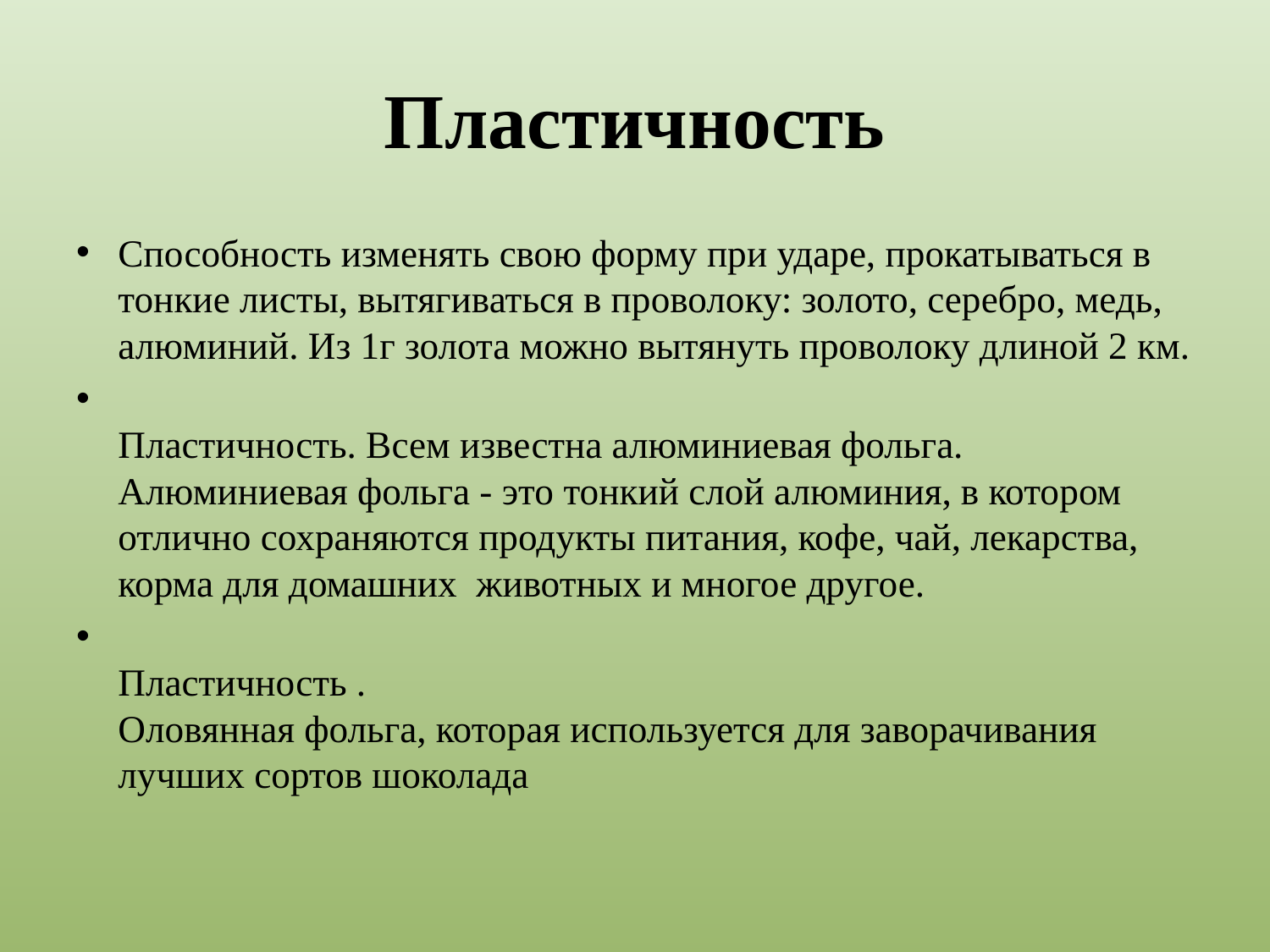

# Пластичность
Способность изменять свою форму при ударе, прокатываться в тонкие листы, вытягиваться в проволоку: золото, серебро, медь, алюминий. Из 1г золота можно вытянуть проволоку длиной 2 км.
Пластичность. Всем известна алюминиевая фольга. Алюминиевая фольга - это тонкий слой алюминия, в котором отлично сохраняются продукты питания, кофе, чай, лекарства, корма для домашних  животных и многое другое.
Пластичность .
Оловянная фольга, которая используется для заворачивания лучших сортов шоколада